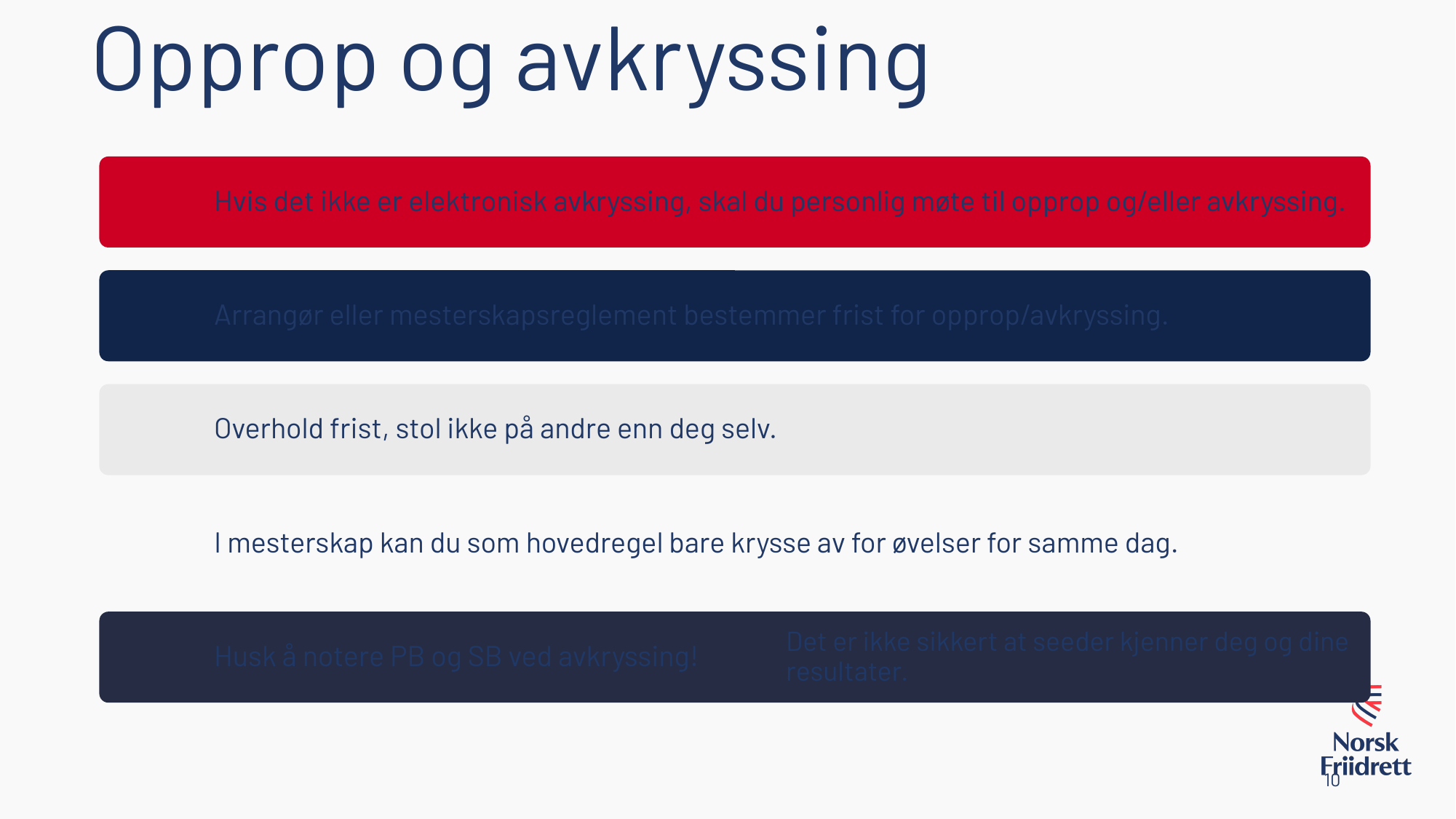

Opprop og avkryssing
Hvis det ikke er elektronisk avkryssing, skal du personlig møte til opprop og/eller avkryssing.
Arrangør eller mesterskapsreglement bestemmer frist for opprop/avkryssing.
Overhold frist, stol ikke på andre enn deg selv.
I mesterskap kan du som hovedregel bare krysse av for øvelser for samme dag.
Husk å notere PB og SB ved avkryssing!
Det er ikke sikkert at seeder kjenner deg og dine resultater.
10